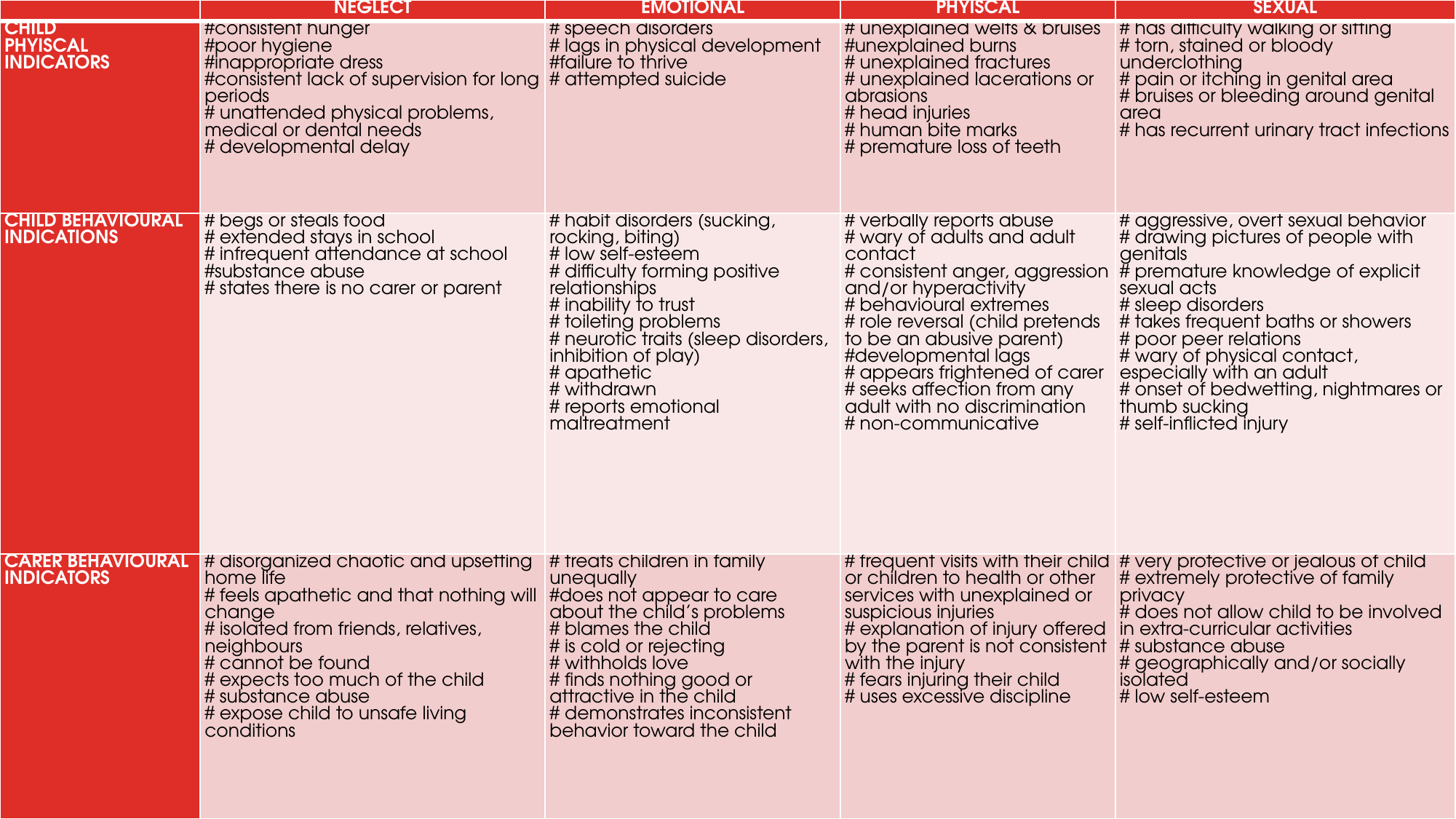

|  | NEGLECT | EMOTIONAL | PHYISCAL | SEXUAL |
| --- | --- | --- | --- | --- |
| CHILD PHYISCAL INDICATORS | #consistent hunger #poor hygiene #inappropriate dress #consistent lack of supervision for long periods # unattended physical problems, medical or dental needs # developmental delay | # speech disorders # lags in physical development #failure to thrive # attempted suicide | # unexplained welts & bruises #unexplained burns # unexplained fractures # unexplained lacerations or abrasions # head injuries # human bite marks # premature loss of teeth | # has difficulty walking or sitting # torn, stained or bloody underclothing # pain or itching in genital area # bruises or bleeding around genital area # has recurrent urinary tract infections |
| CHILD BEHAVIOURAL INDICATIONS | # begs or steals food # extended stays in school # infrequent attendance at school #substance abuse # states there is no carer or parent | # habit disorders (sucking, rocking, biting) # low self-esteem # difficulty forming positive relationships # inability to trust # toileting problems # neurotic traits (sleep disorders, inhibition of play) # apathetic # withdrawn # reports emotional maltreatment | # verbally reports abuse # wary of adults and adult contact # consistent anger, aggression and/or hyperactivity # behavioural extremes # role reversal (child pretends to be an abusive parent) #developmental lags # appears frightened of carer # seeks affection from any adult with no discrimination # non-communicative | # aggressive, overt sexual behavior # drawing pictures of people with genitals # premature knowledge of explicit sexual acts # sleep disorders # takes frequent baths or showers # poor peer relations # wary of physical contact, especially with an adult # onset of bedwetting, nightmares or thumb sucking # self-inflicted injury |
| CARER BEHAVIOURAL INDICATORS | # disorganized chaotic and upsetting home life # feels apathetic and that nothing will change # isolated from friends, relatives, neighbours # cannot be found # expects too much of the child # substance abuse # expose child to unsafe living conditions | # treats children in family unequally #does not appear to care about the child’s problems # blames the child # is cold or rejecting # withholds love # finds nothing good or attractive in the child # demonstrates inconsistent behavior toward the child | # frequent visits with their child or children to health or other services with unexplained or suspicious injuries # explanation of injury offered by the parent is not consistent with the injury # fears injuring their child # uses excessive discipline | # very protective or jealous of child # extremely protective of family privacy # does not allow child to be involved in extra-curricular activities # substance abuse # geographically and/or socially isolated # low self-esteem |